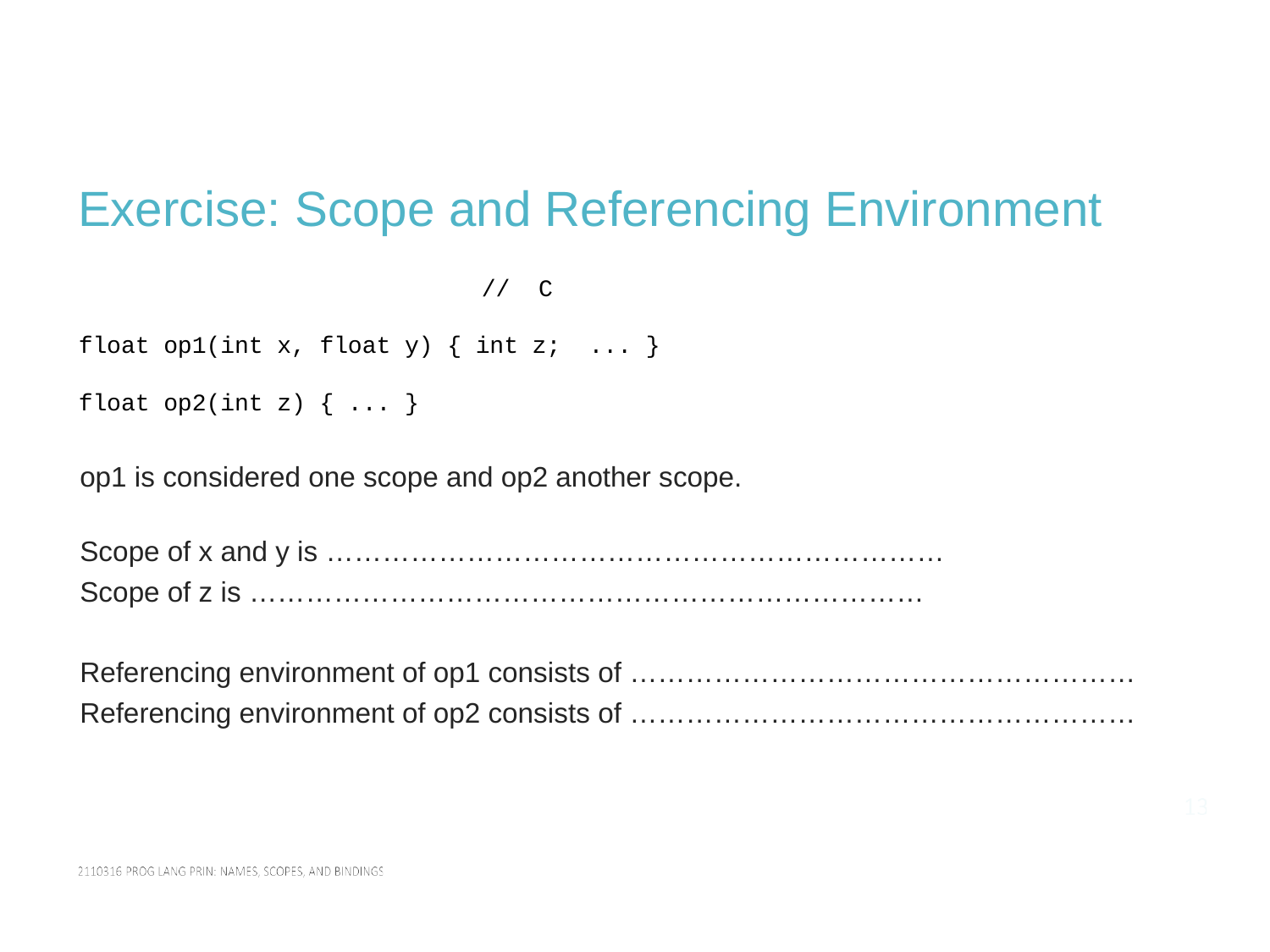

# Exercise: Scope and Referencing Environment
//  C

float op1(int x, float y) { int z;  ... }

float op2(int z) { ... }

op1 is considered one scope and op2 another scope.

Scope of x and y is …………………………………………………………
Scope of z is ………………………………………………………………

Referencing environment of op1 consists of ………………………………………………
Referencing environment of op2 consists of ………………………………………………

13